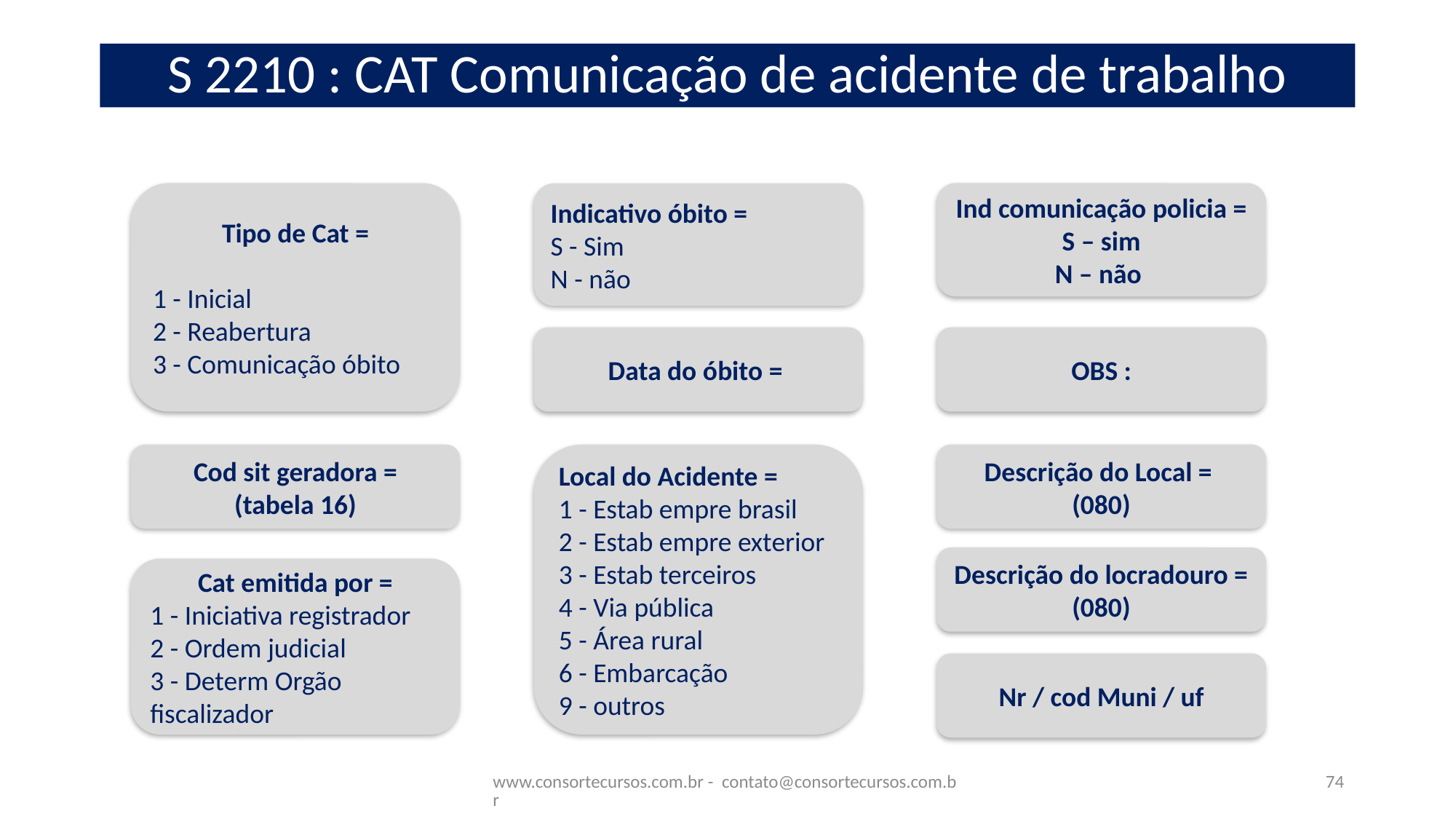

# S 2210 : CAT Comunicação de acidente de trabalho

Tipo de Cat =

1 - Inicial
2 - Reabertura
3 - Comunicação óbito
Ind comunicação policia =
S – sim
N – não
Indicativo óbito =
S - Sim
N - não
Data do óbito =
OBS :
Cod sit geradora =
(tabela 16)
Local do Acidente =
1 - Estab empre brasil
2 - Estab empre exterior
3 - Estab terceiros
4 - Via pública
5 - Área rural
6 - Embarcação
9 - outros
Descrição do Local =
(080)
Descrição do locradouro =
(080)
Cat emitida por =
1 - Iniciativa registrador
2 - Ordem judicial
3 - Determ Orgão fiscalizador
Nr / cod Muni / uf
www.consortecursos.com.br -  contato@consortecursos.com.br
74